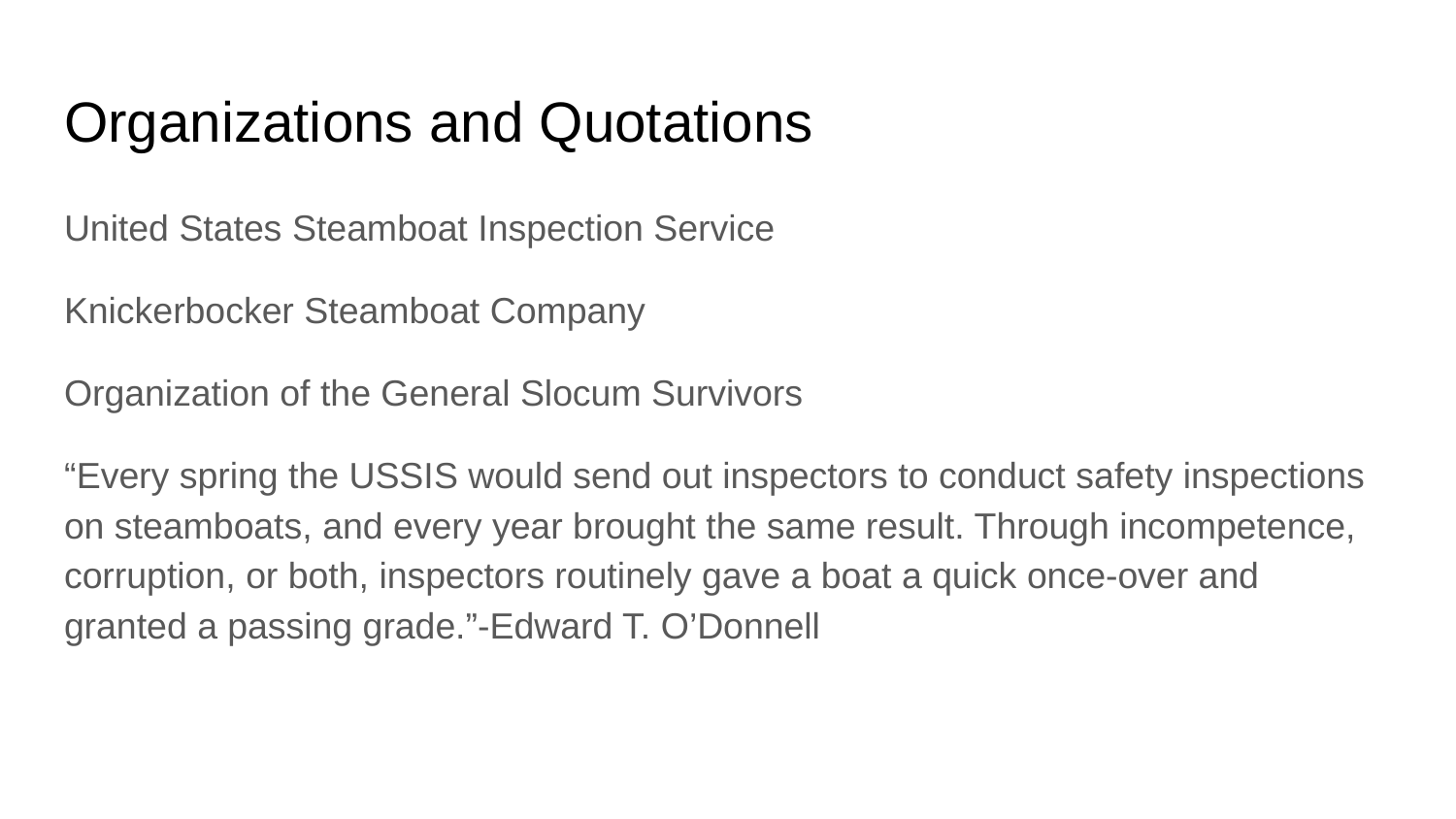

# Organizations and Quotations
United States Steamboat Inspection Service
Knickerbocker Steamboat Company
Organization of the General Slocum Survivors
“Every spring the USSIS would send out inspectors to conduct safety inspections on steamboats, and every year brought the same result. Through incompetence, corruption, or both, inspectors routinely gave a boat a quick once-over and granted a passing grade.”-Edward T. O’Donnell